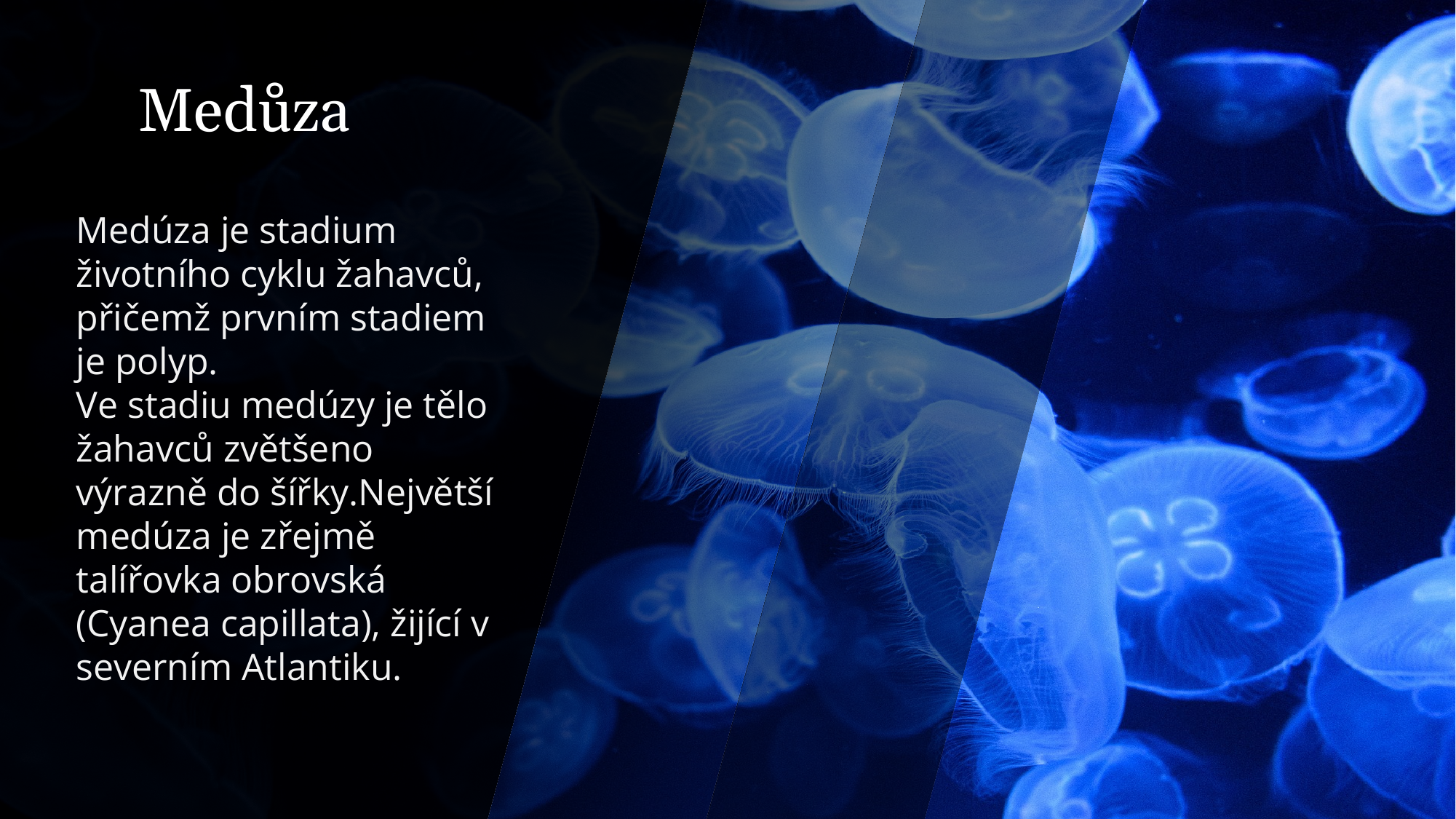

Medůza

Medúza je stadium životního cyklu žahavců, přičemž prvním stadiem je polyp.
Ve stadiu medúzy je tělo žahavců zvětšeno výrazně do šířky.Největší medúza je zřejmě talířovka obrovská (Cyanea capillata), žijící v severním Atlantiku.